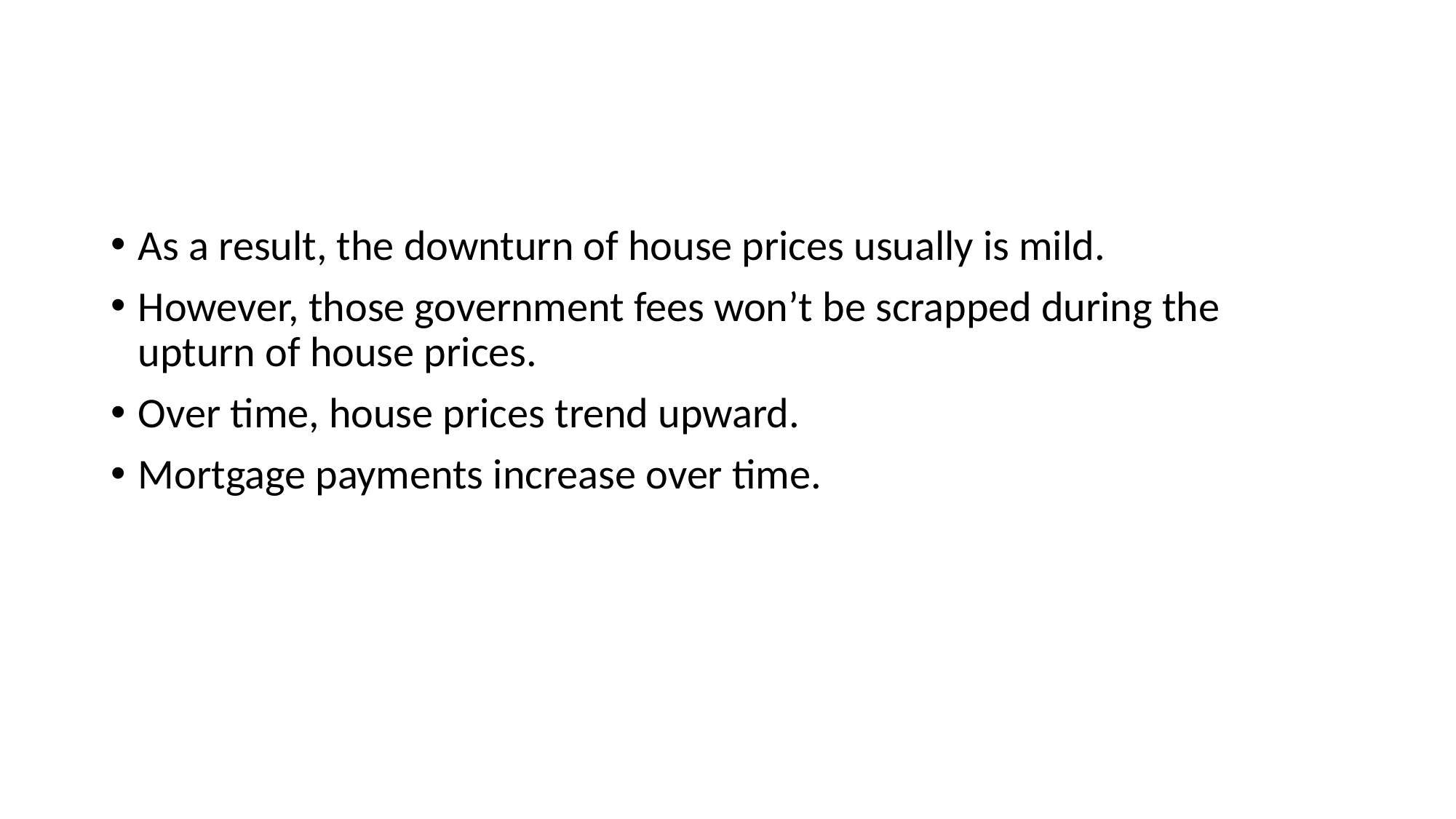

#
As a result, the downturn of house prices usually is mild.
However, those government fees won’t be scrapped during the upturn of house prices.
Over time, house prices trend upward.
Mortgage payments increase over time.